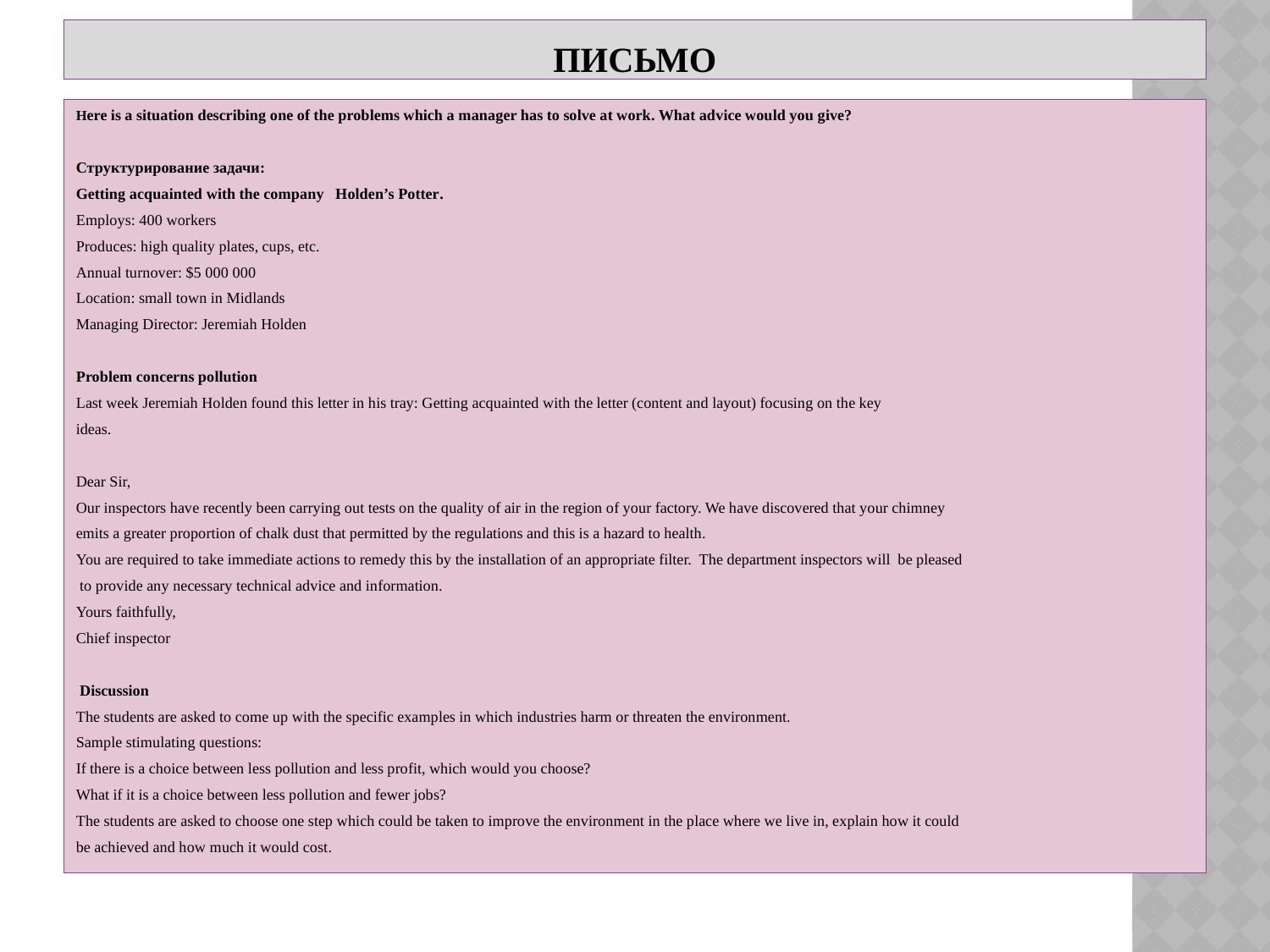

# Письмо
Нere is a situation describing one of the problems which a manager has to solve at work. What advice would you give?

Структурирование задачи:
Getting acquainted with the company   Holden’s Potter.
Employs: 400 workers
Produces: high quality plates, cups, etc.
Annual turnover: $5 000 000
Location: small town in Midlands
Managing Director: Jeremiah Holden

Problem concerns pollution
Last week Jeremiah Holden found this letter in his tray: Getting acquainted with the letter (content and layout) focusing on the key
ideas.

Dear Sir,
Our inspectors have recently been carrying out tests on the quality of air in the region of your factory. We have discovered that your chimney
emits a greater proportion of chalk dust that permitted by the regulations and this is a hazard to health.
You are required to take immediate actions to remedy this by the installation of an appropriate filter.  The department inspectors will  be pleased
 to provide any necessary technical advice and information.
Yours faithfully,
Chief inspector

 Discussion
The students are asked to come up with the specific examples in which industries harm or threaten the environment.
Sample stimulating questions:
If there is a choice between less pollution and less profit, which would you choose?
What if it is a choice between less pollution and fewer jobs?
The students are asked to choose one step which could be taken to improve the environment in the place where we live in, explain how it could
be achieved and how much it would cost.